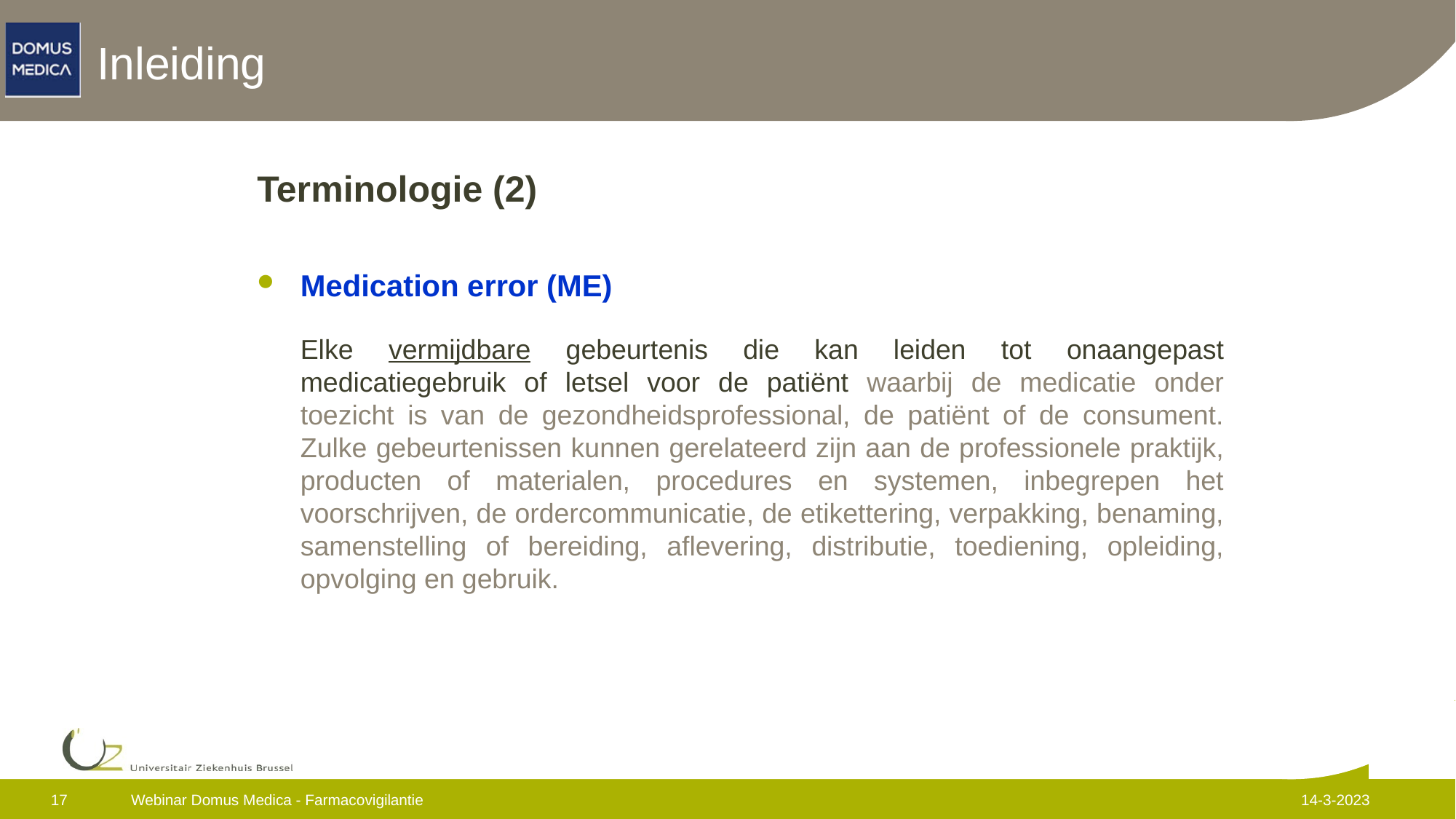

# Inleiding
Terminologie (2)

Medication error (ME)

	Elke vermijdbare gebeurtenis die kan leiden tot onaangepast medicatiegebruik of letsel voor de patiënt waarbij de medicatie onder toezicht is van de gezondheidsprofessional, de patiënt of de consument. Zulke gebeurtenissen kunnen gerelateerd zijn aan de professionele praktijk, producten of materialen, procedures en systemen, inbegrepen het voorschrijven, de ordercommunicatie, de etikettering, verpakking, benaming, samenstelling of bereiding, aflevering, distributie, toediening, opleiding, opvolging en gebruik.

17
Webinar Domus Medica - Farmacovigilantie
14-3-2023